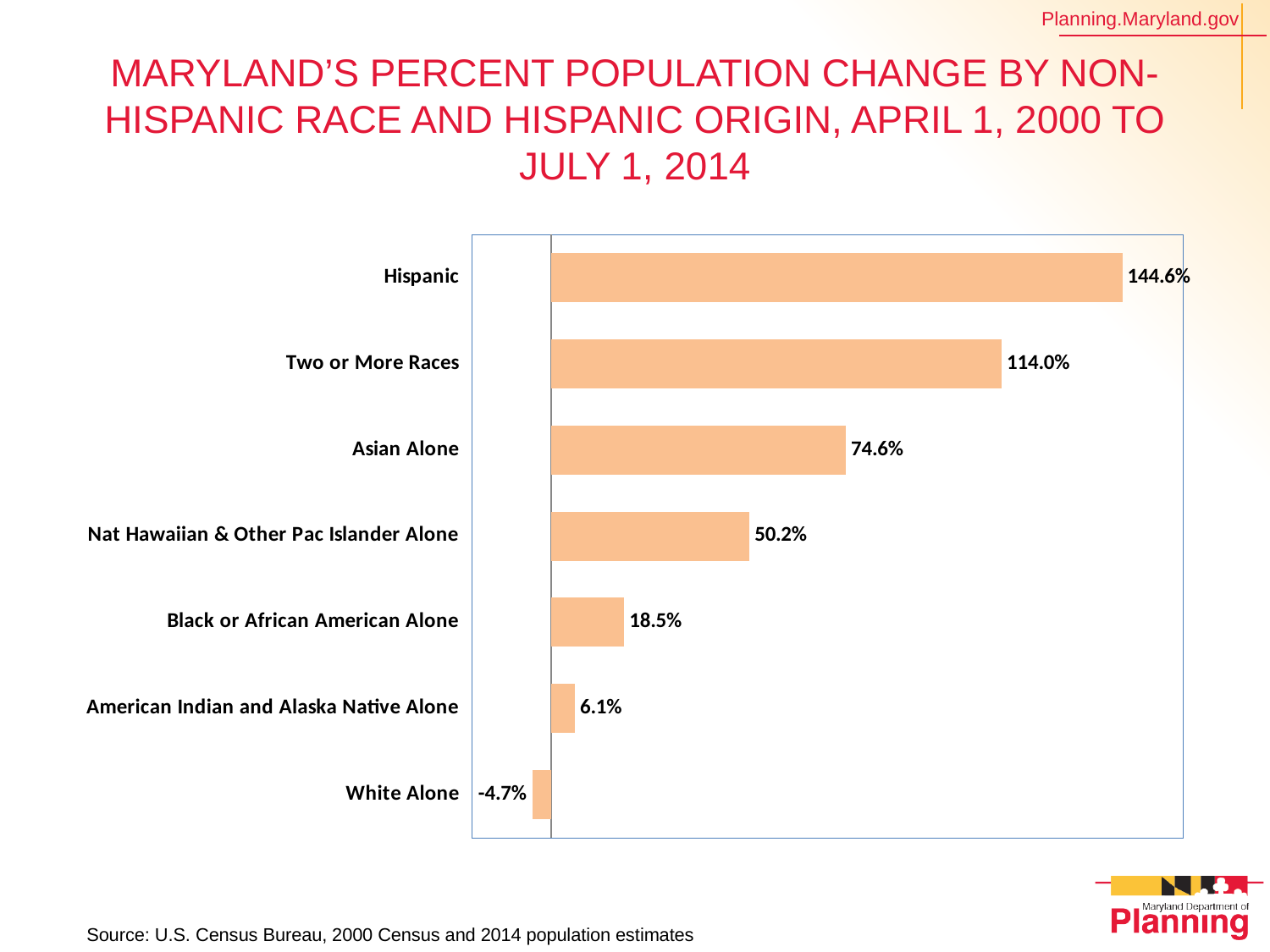

# Maryland’s Percent Population Change by Non-Hispanic Race and Hispanic Origin, April 1, 2000 to July 1, 2014

### Chart

| Category |  |
|---|---|
| White Alone | -0.047230026380124045 |
| American Indian and Alaska Native Alone | 0.06115581565471836 |
| Black or African American Alone | 0.18533404521149013 |
| Nat Hawaiian & Other Pac Islander Alone | 0.502465483234714 |
| Asian Alone | 0.7464001870032726 |
| Two or More Races | 1.1403772618914292 |
| Hispanic | 1.4455106267221256 |
Source: U.S. Census Bureau, 2000 Census and 2014 population estimates